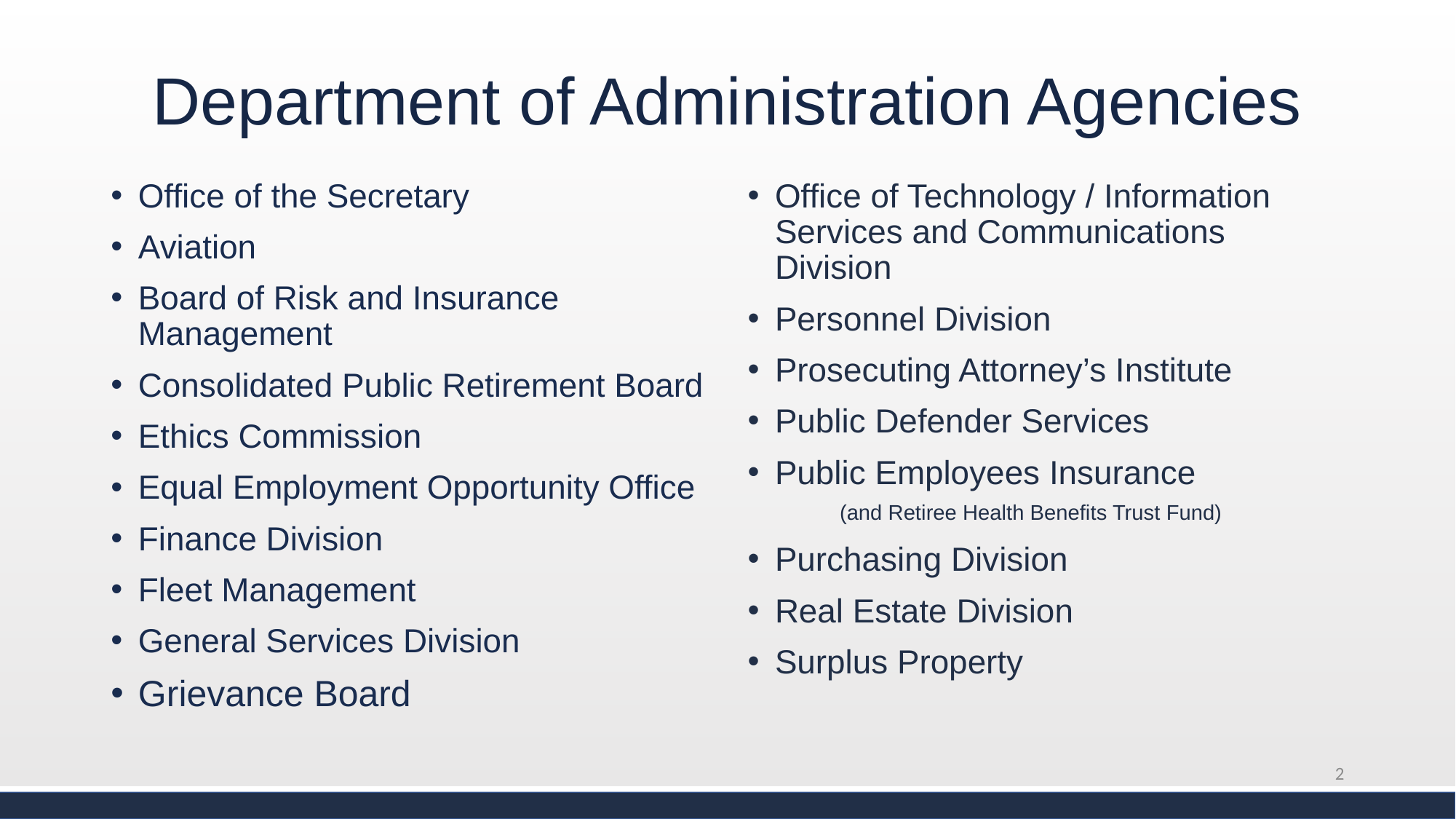

# Department of Administration Agencies

Office of the Secretary
Aviation
Board of Risk and Insurance Management
Consolidated Public Retirement Board
Ethics Commission
Equal Employment Opportunity Office
Finance Division
Fleet Management
General Services Division
Grievance Board
Office of Technology / Information Services and Communications Division
Personnel Division
Prosecuting Attorney’s Institute
Public Defender Services
Public Employees Insurance                       (and Retiree Health Benefits Trust Fund)
Purchasing Division
Real Estate Division
Surplus Property
2